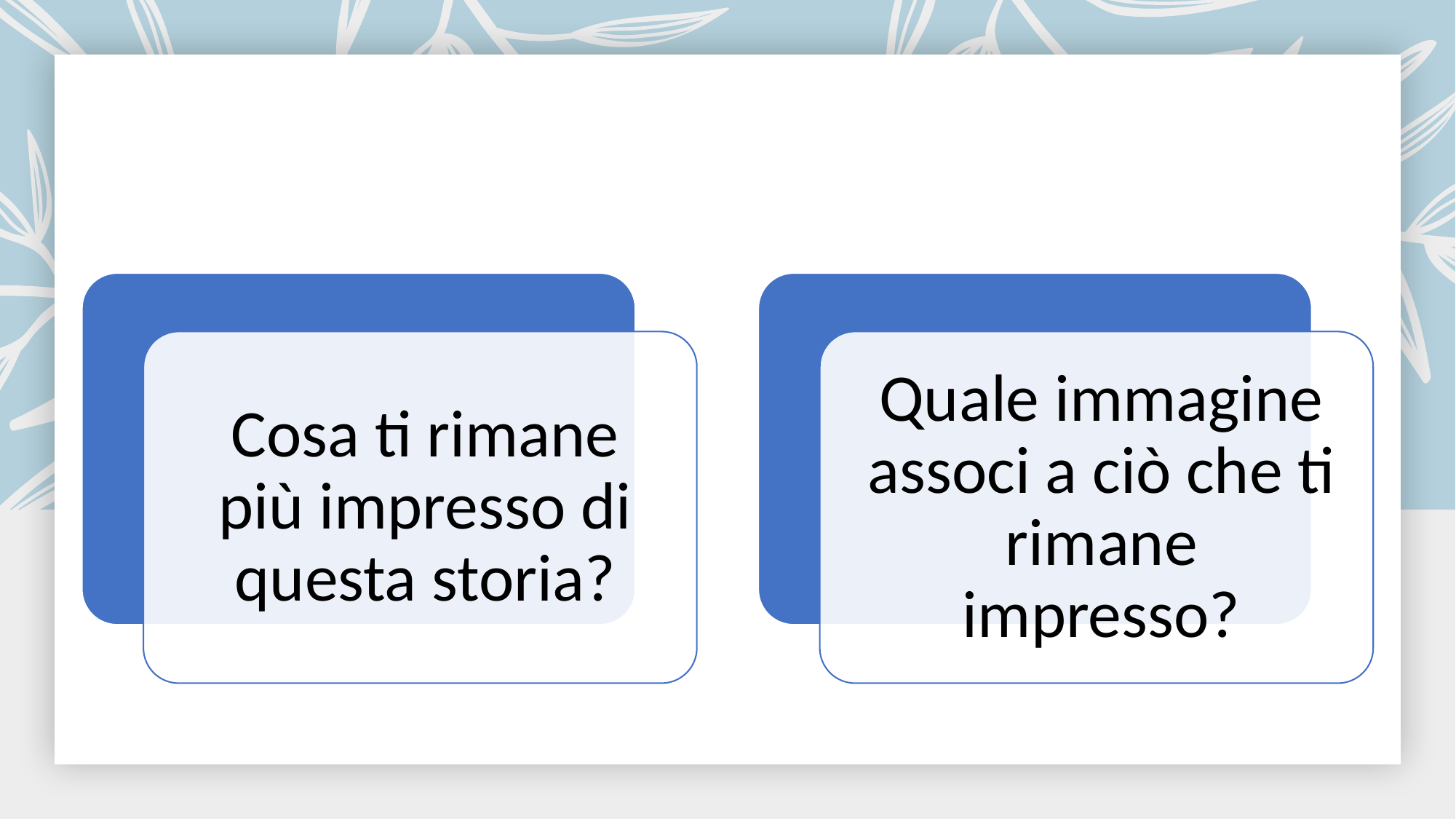

Cosa ti rimane più impresso di questa storia?
Quale immagine associ a ciò che ti rimane impresso?